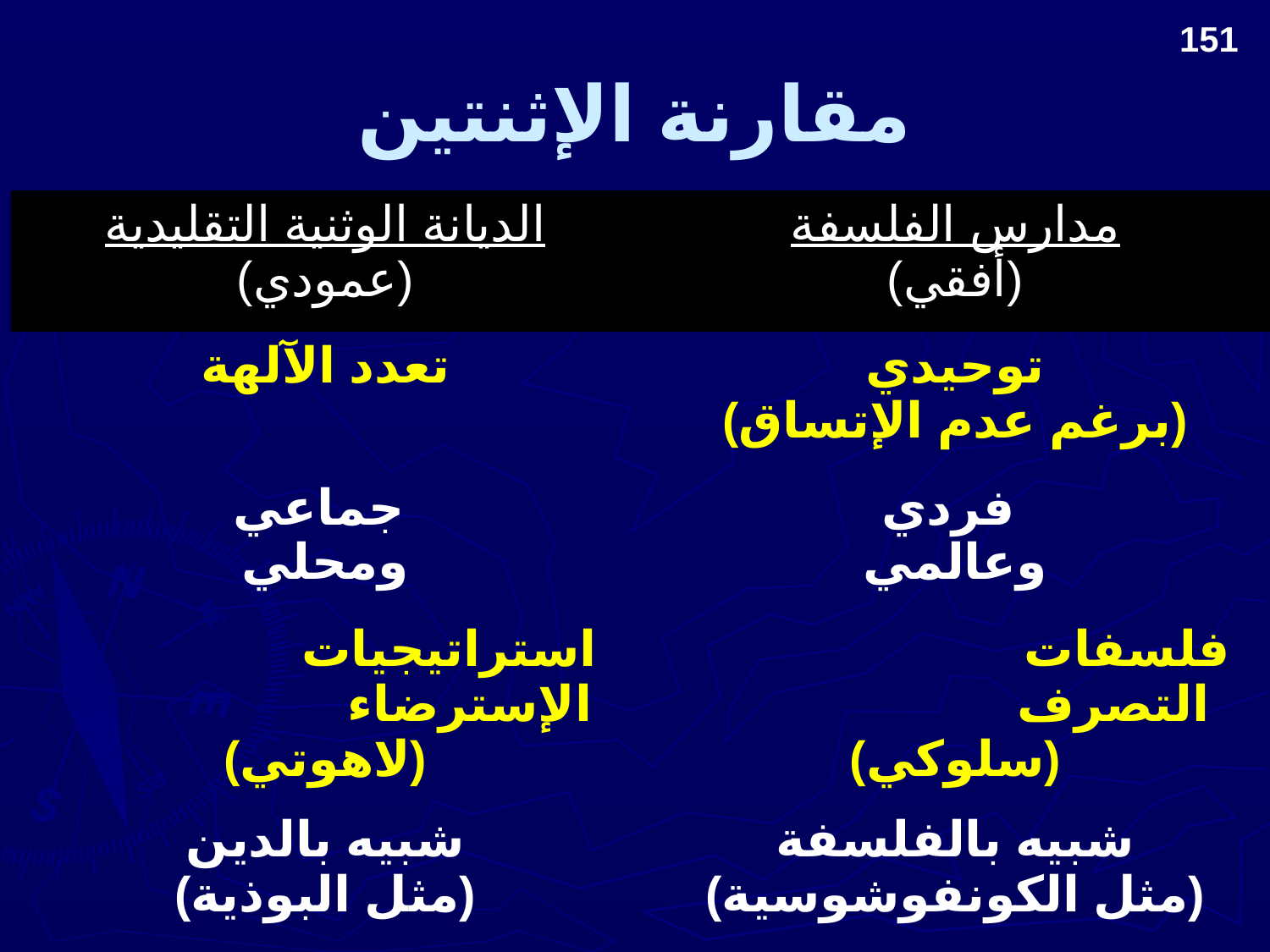

151
# مقارنة الإثنتين
| الديانة الوثنية التقليدية (عمودي) | مدارس الفلسفة (أفقي) |
| --- | --- |
| تعدد الآلهة | توحيدي (برغم عدم الإتساق) |
| جماعي ومحلي | فردي وعالمي |
| استراتيجيات الإسترضاء (لاهوتي) | فلسفات التصرف (سلوكي) |
| شبيه بالدين (مثل البوذية) | شبيه بالفلسفة (مثل الكونفوشوسية) |